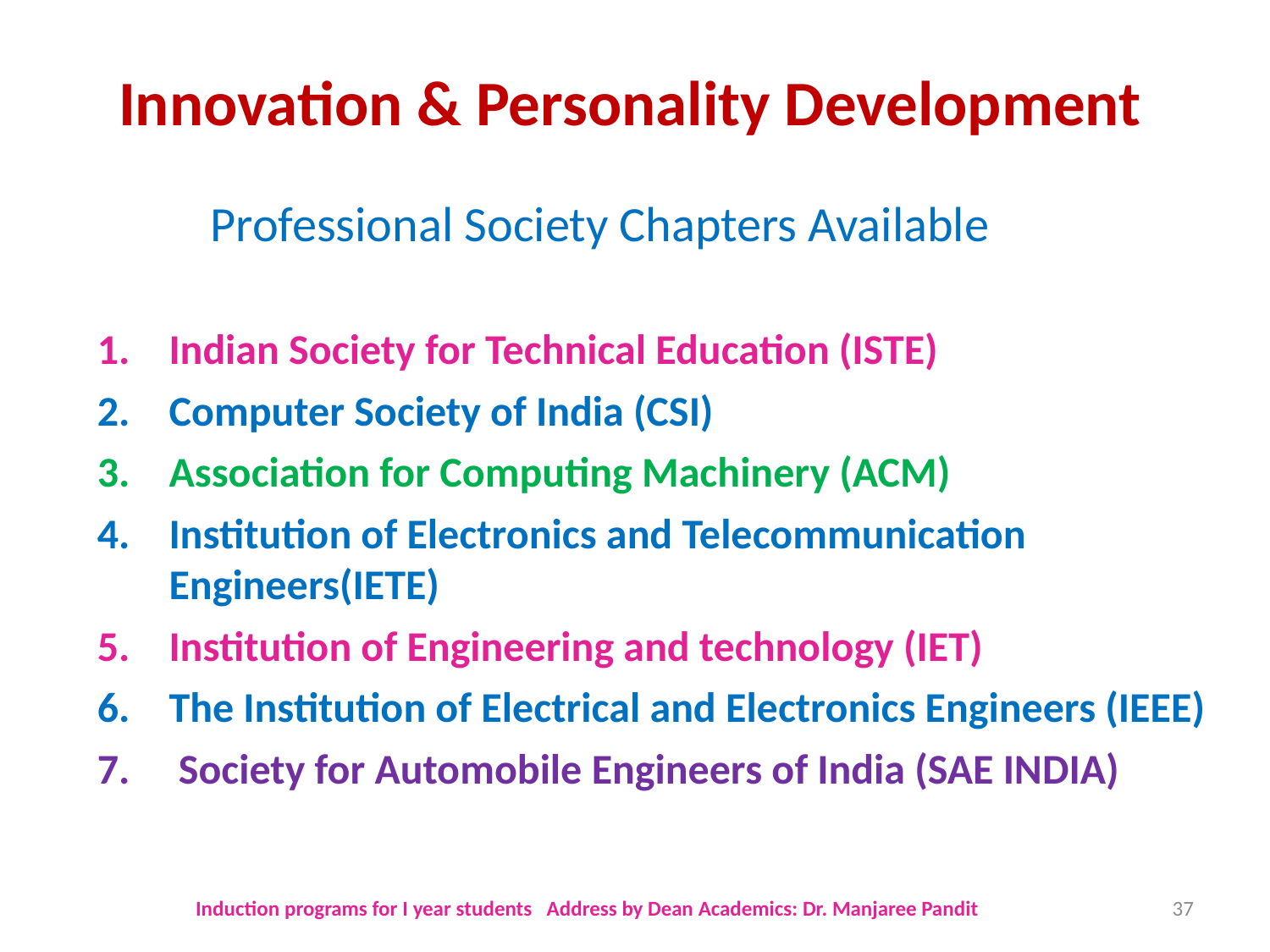

Innovation & Personality Development
Professional Society Chapters Available
Indian Society for Technical Education (ISTE)
Computer Society of India (CSI)
Association for Computing Machinery (ACM)
Institution of Electronics and Telecommunication Engineers(IETE)
Institution of Engineering and technology (IET)
The Institution of Electrical and Electronics Engineers (IEEE)
 Society for Automobile Engineers of India (SAE INDIA)
Induction programs for I year students   Address by Dean Academics: Dr. Manjaree Pandit
37